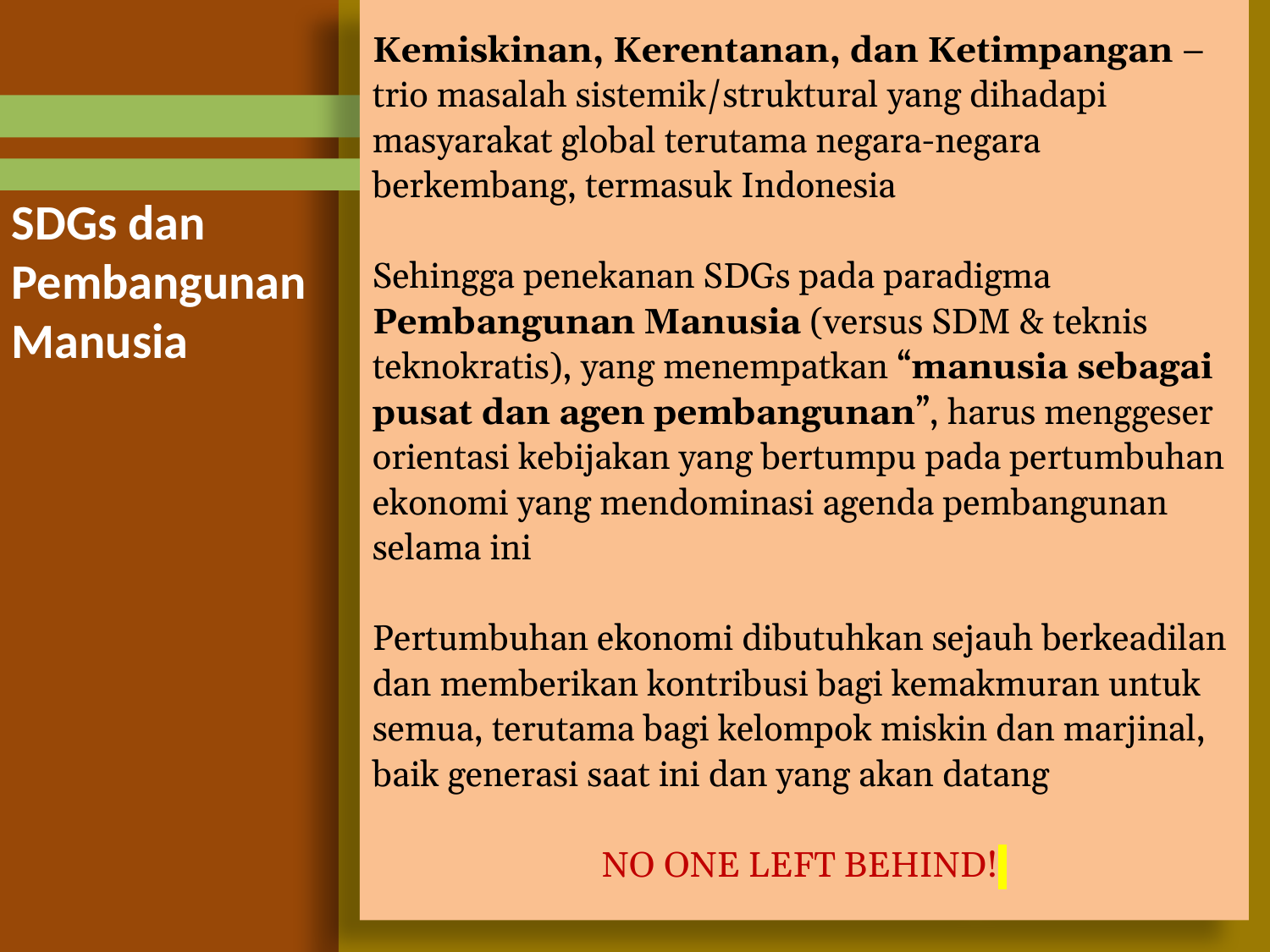

Kemiskinan, Kerentanan, dan Ketimpangan – trio masalah sistemik/struktural yang dihadapi masyarakat global terutama negara-negara berkembang, termasuk Indonesia

Sehingga penekanan SDGs pada paradigma Pembangunan Manusia (versus SDM & teknis teknokratis), yang menempatkan “manusia sebagai pusat dan agen pembangunan”, harus menggeser orientasi kebijakan yang bertumpu pada pertumbuhan ekonomi yang mendominasi agenda pembangunan selama ini

Pertumbuhan ekonomi dibutuhkan sejauh berkeadilan dan memberikan kontribusi bagi kemakmuran untuk semua, terutama bagi kelompok miskin dan marjinal, baik generasi saat ini dan yang akan datang

NO ONE LEFT BEHIND!

k

SDGs dan
Pembangunan Manusia